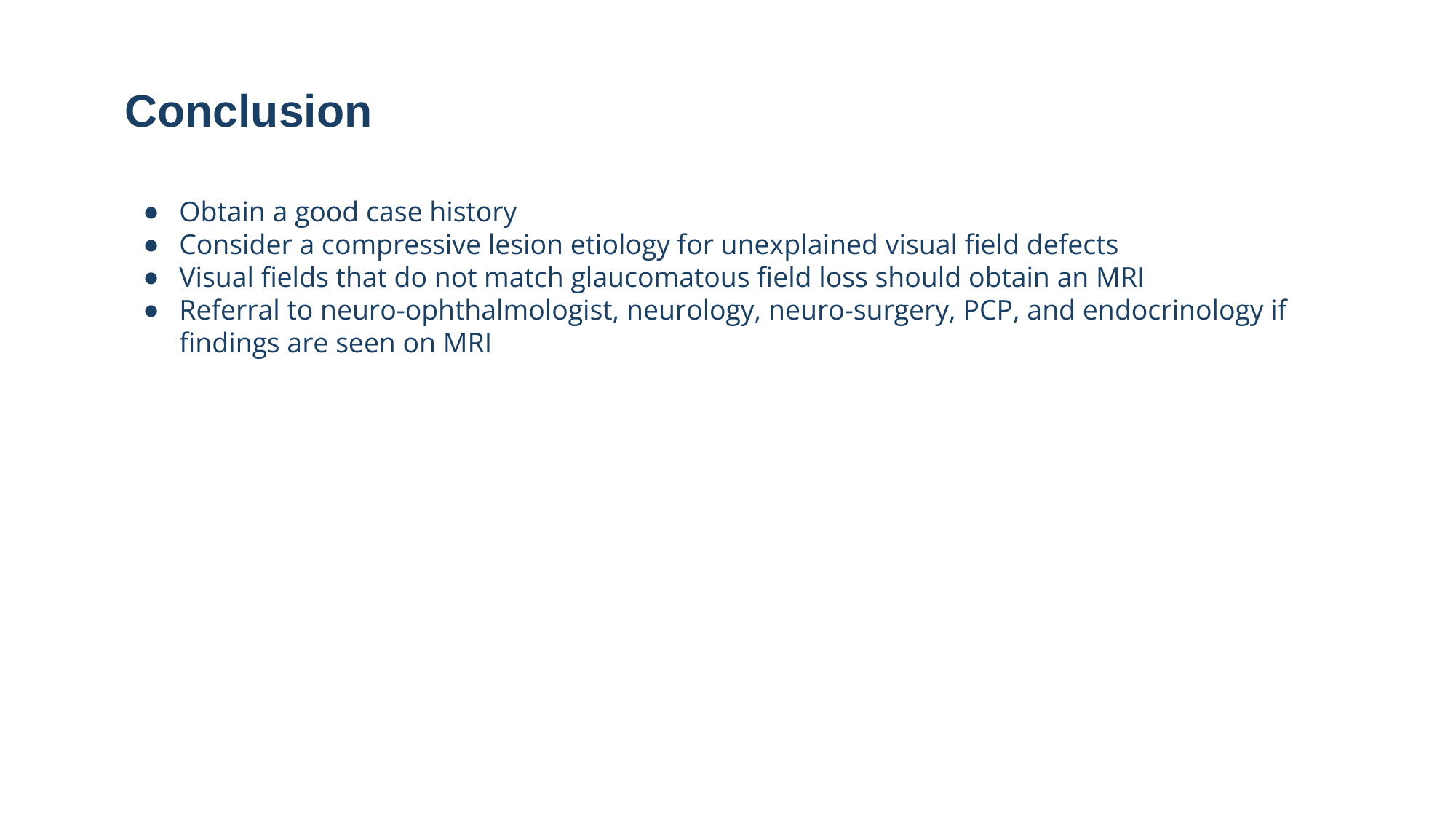

98
# Conclusion
Obtain a good case history
Consider a compressive lesion etiology for unexplained visual field defects
Visual fields that do not match glaucomatous field loss should obtain an MRI
Referral to neuro-ophthalmologist, neurology, neuro-surgery, PCP, and endocrinology if findings are seen on MRI